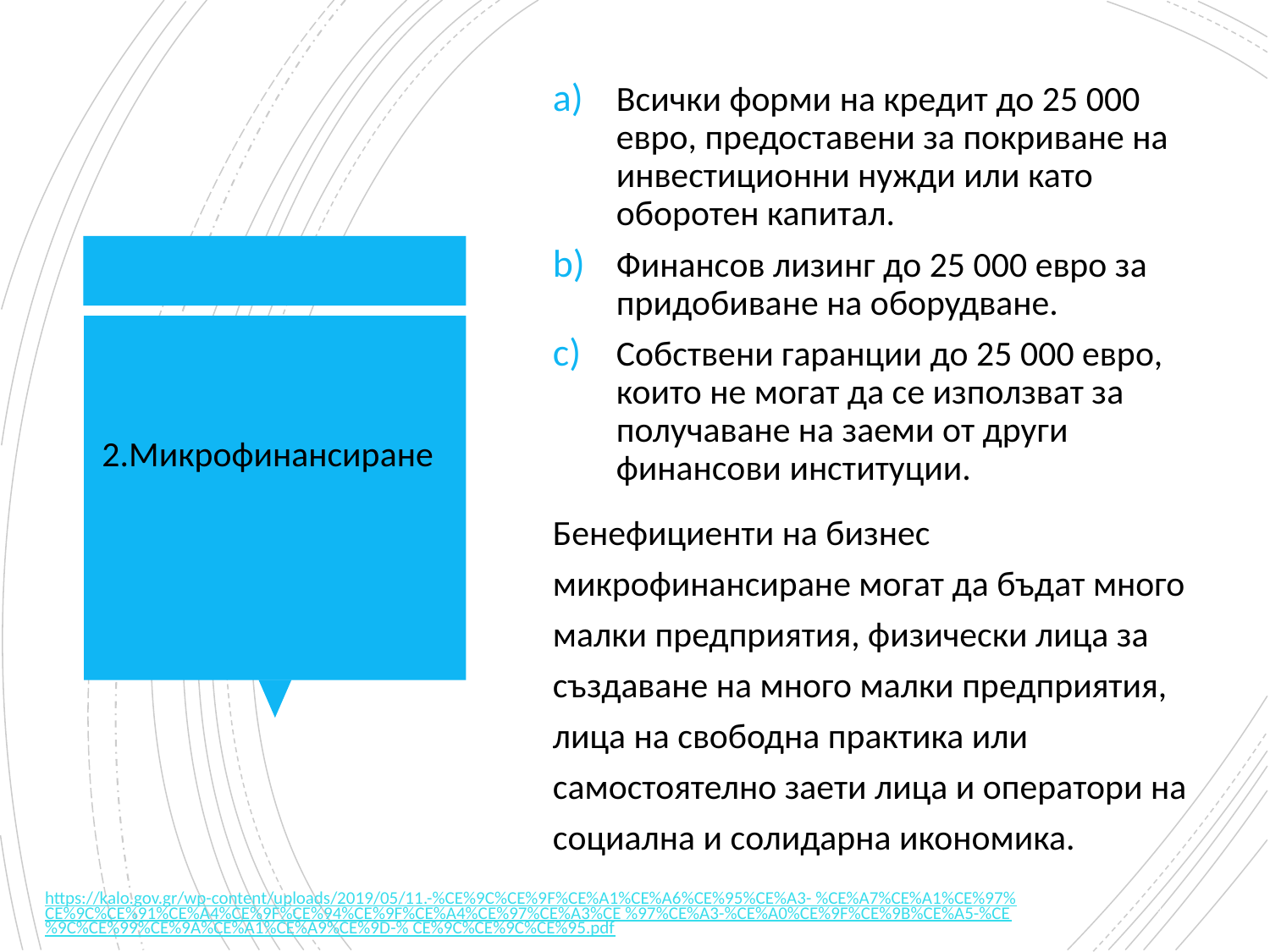

Всички форми на кредит до 25 000 евро, предоставени за покриване на инвестиционни нужди или като оборотен капитал.
Финансов лизинг до 25 000 евро за придобиване на оборудване.
Собствени гаранции до 25 000 евро, които не могат да се използват за получаване на заеми от други финансови институции.
Бенефициенти на бизнес микрофинансиране могат да бъдат много малки предприятия, физически лица за създаване на много малки предприятия, лица на свободна практика или самостоятелно заети лица и оператори на социална и солидарна икономика.

2.Микрофинансиране
Πηγή : https://kalo.gov.gr/wp-content/uploads/2019/05/11.-%CE%9C%CE%9F%CE%A1%CE%A6%CE%95%CE%A3- %CE%A7%CE%A1%CE%97%CE%9C%CE%91%CE%A4%CE%9F%CE%94%CE%9F%CE%A4%CE%97%CE%A3%CE %97%CE%A3-%CE%A0%CE%9F%CE%9B%CE%A5-%CE%9C%CE%99%CE%9A%CE%A1%CE%A9%CE%9D-% CE%9C%CE%9C%CE%95.pdf
16